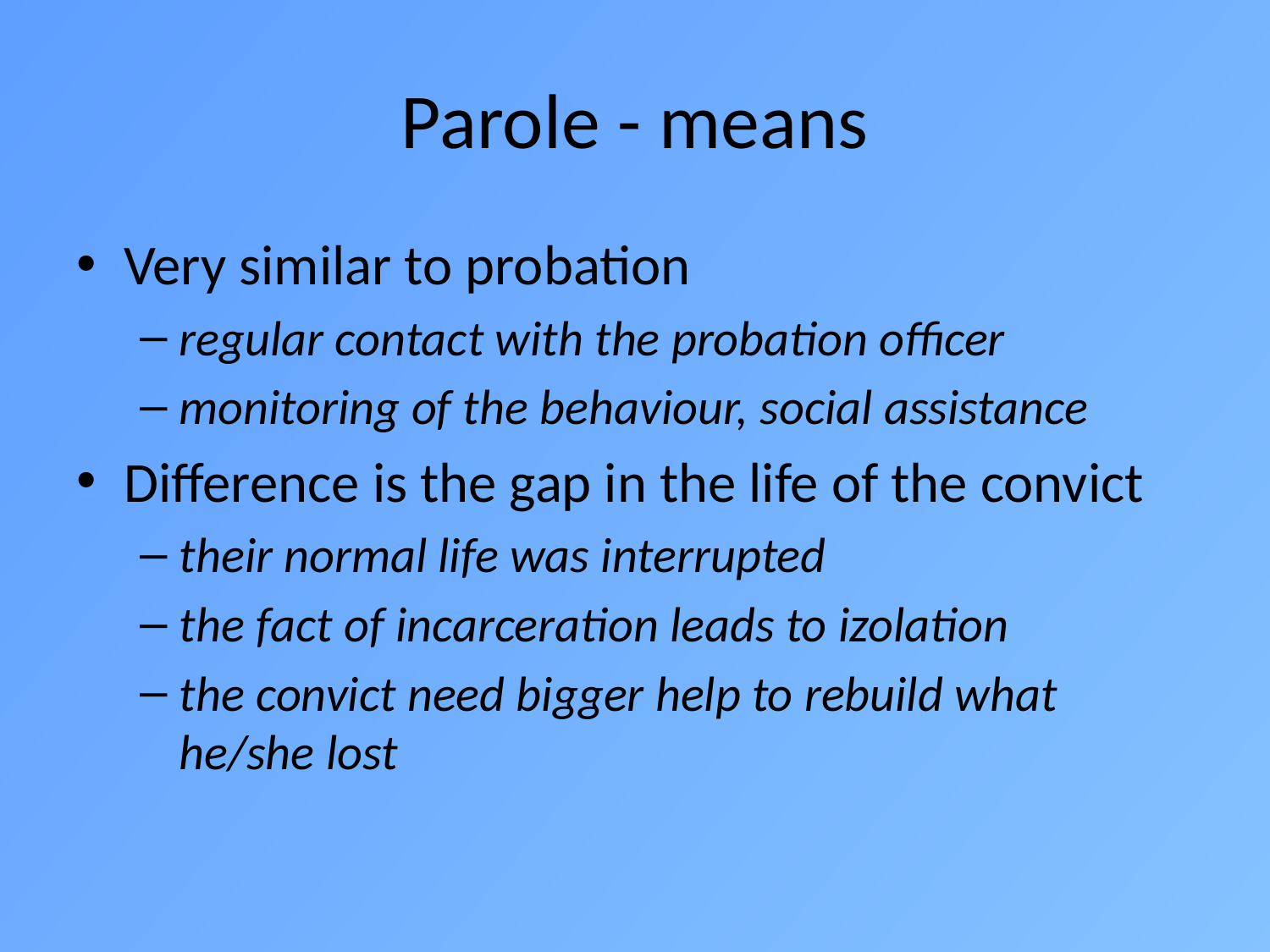

# Parole - means
Very similar to probation
regular contact with the probation officer
monitoring of the behaviour, social assistance
Difference is the gap in the life of the convict
their normal life was interrupted
the fact of incarceration leads to izolation
the convict need bigger help to rebuild what he/she lost